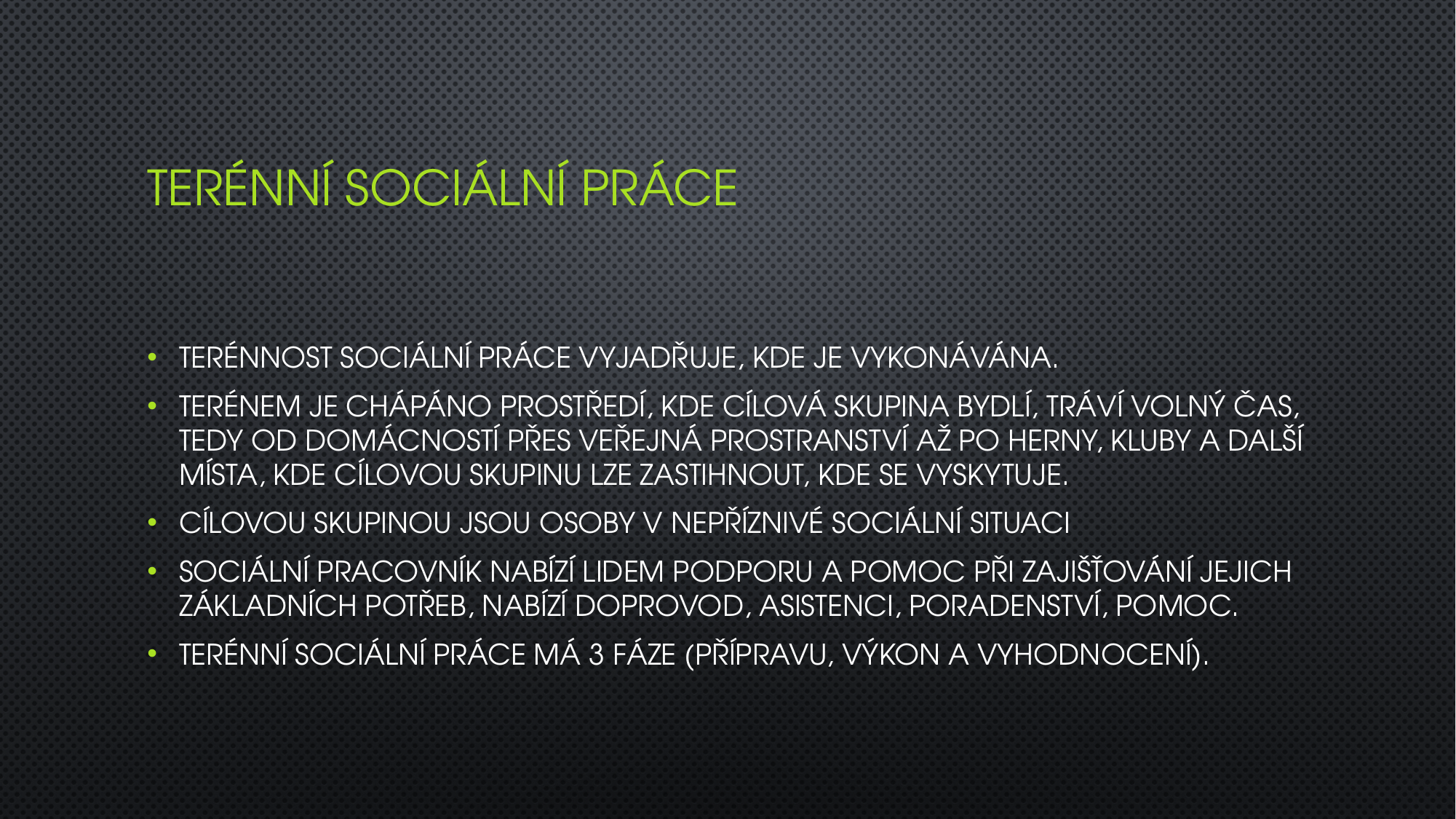

# Terénní sociální práce
Terénnost sociální práce vyjadřuje, kde je vykonávána.
Terénem je chápáno prostředí, kde cílová skupina bydlí, tráví volný čas, tedy od domácností přes veřejná prostranství až po herny, kluby a další místa, kde cílovou skupinu lze zastihnout, kde se vyskytuje.
Cílovou skupinou jsou osoby v nepříznivé sociální situaci
Sociální pracovník nabízí lidem podporu a pomoc při zajišťování jejich základních potřeb, nabízí doprovod, asistenci, poradenství, pomoc.
Terénní sociální práce má 3 fáze (přípravu, výkon a vyhodnocení).